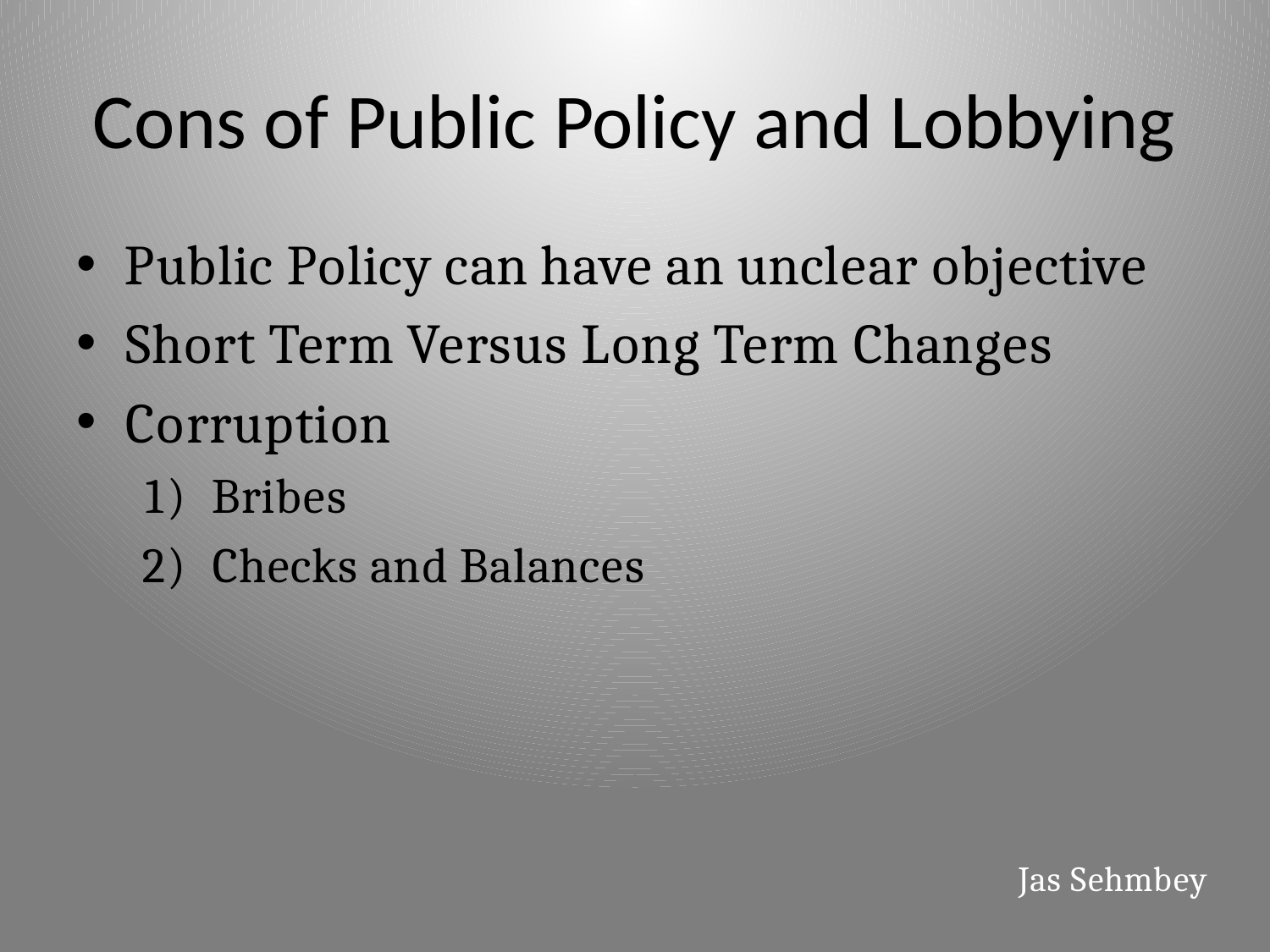

# Cons of Public Policy and Lobbying
Public Policy can have an unclear objective
Short Term Versus Long Term Changes
Corruption
Bribes
Checks and Balances

Jas Sehmbey